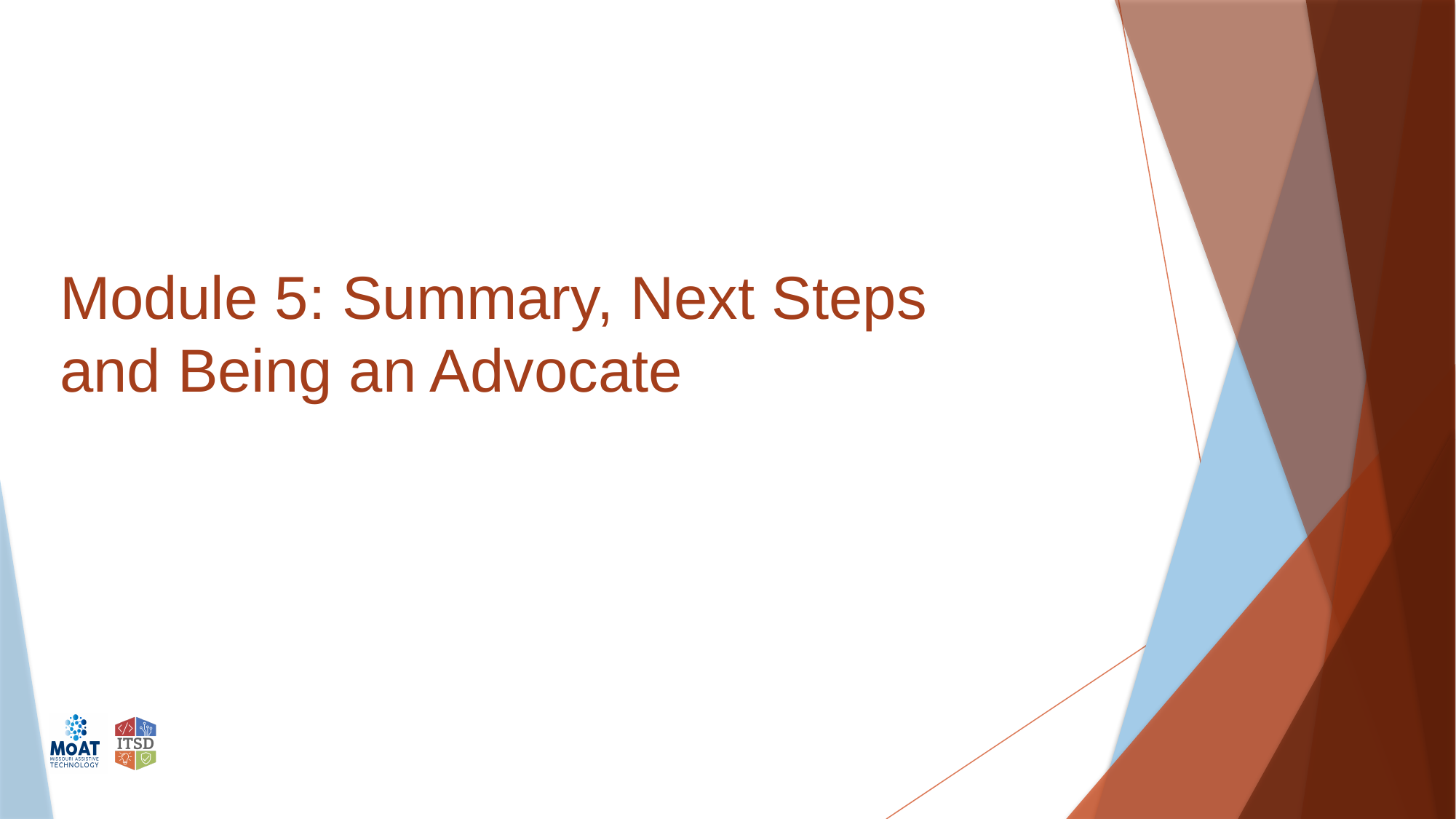

# Module 5: Summary, Next Steps and Being an Advocate